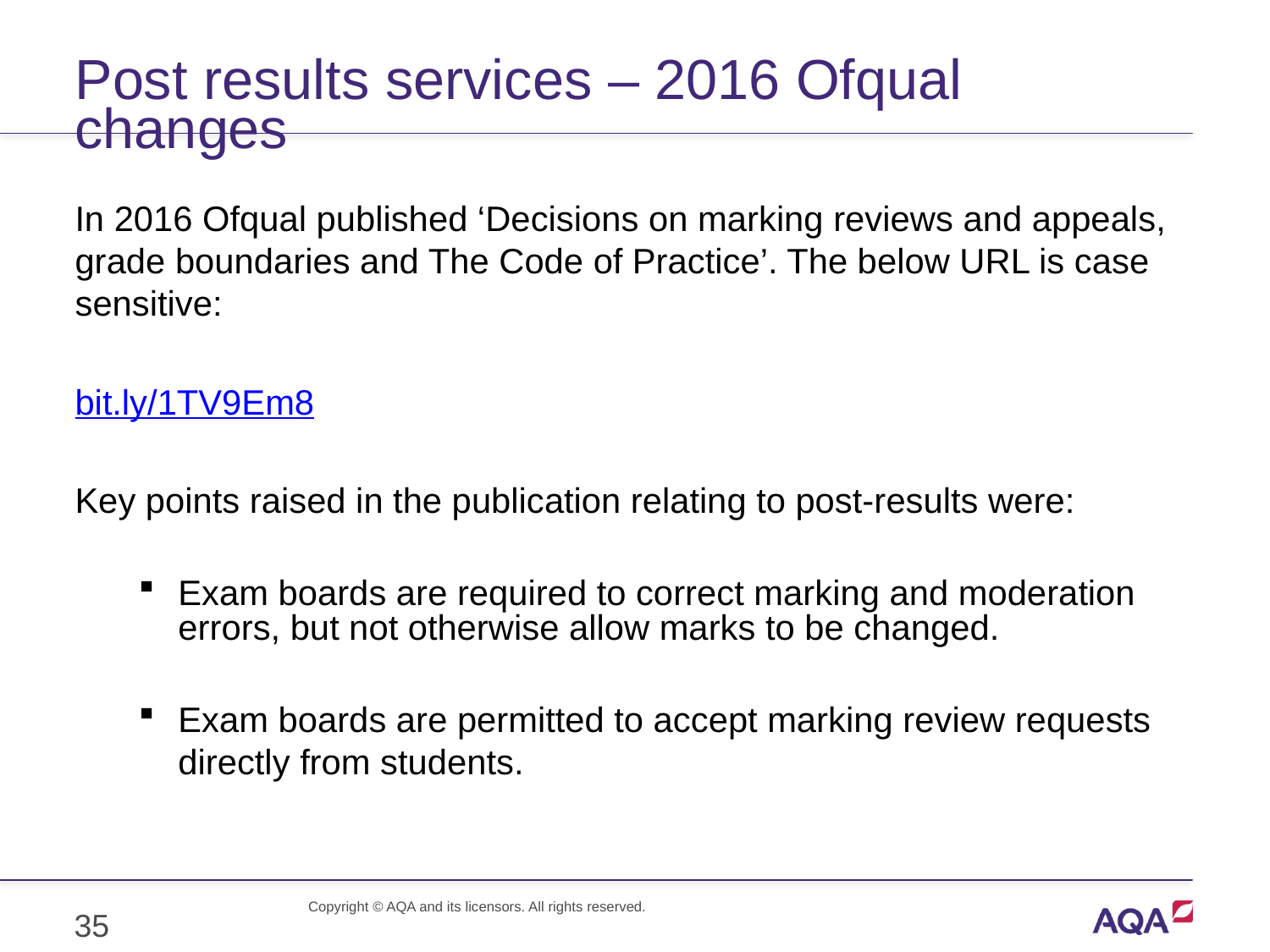

# Post results services – 2016 Ofqual changes
In 2016 Ofqual published ‘Decisions on marking reviews and appeals, grade boundaries and The Code of Practice’. The below URL is case sensitive:

bit.ly/1TV9Em8

Key points raised in the publication relating to post-results were:

Exam boards are required to correct marking and moderation errors, but not otherwise allow marks to be changed.

Exam boards are permitted to accept marking review requests directly from students.

Copyright © AQA and its licensors. All rights reserved.
35